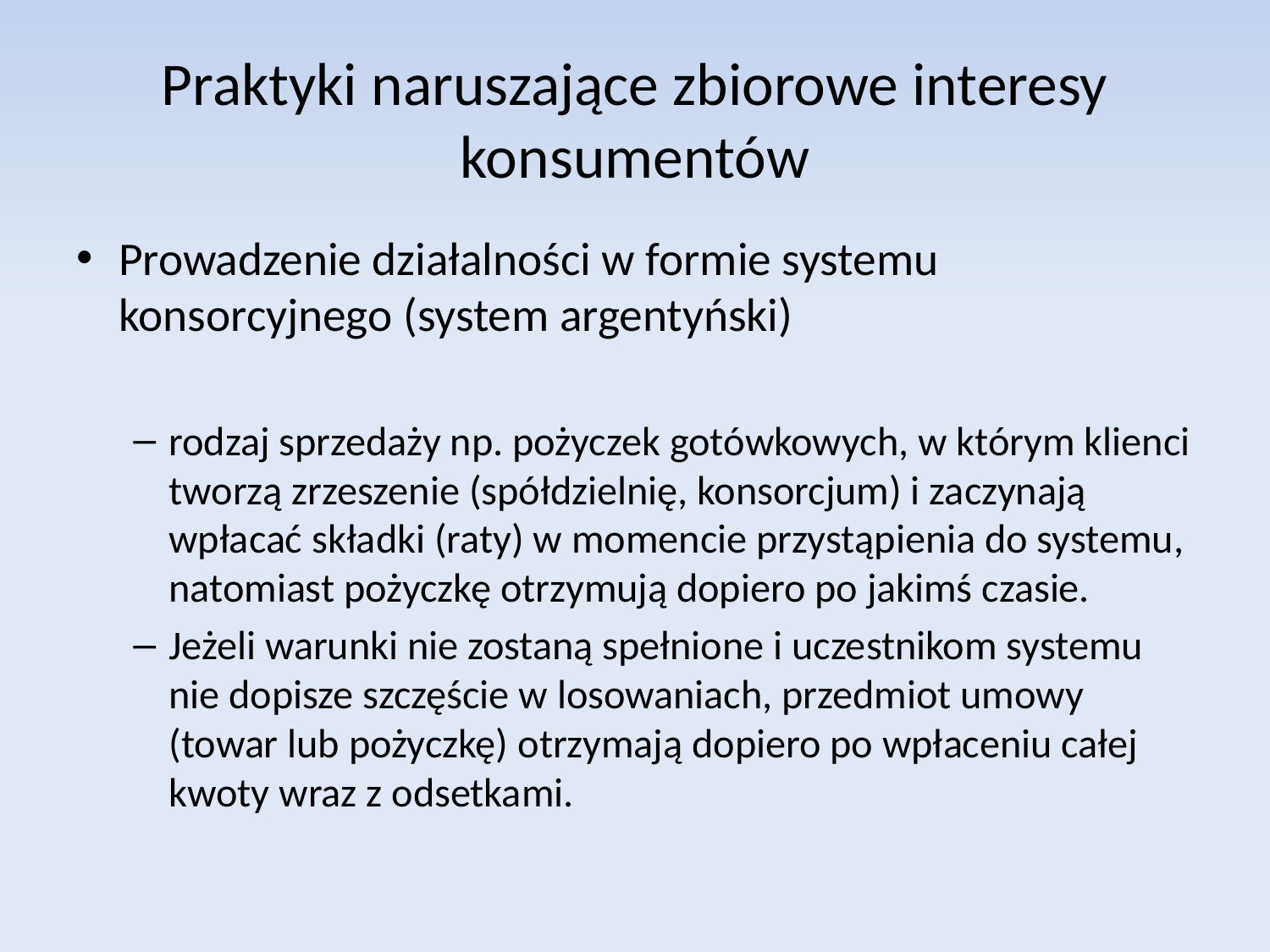

# Praktyki naruszające zbiorowe interesy konsumentów
Prowadzenie działalności w formie systemu konsorcyjnego (system argentyński)

rodzaj sprzedaży np. pożyczek gotówkowych, w którym klienci tworzą zrzeszenie (spółdzielnię, konsorcjum) i zaczynają wpłacać składki (raty) w momencie przystąpienia do systemu, natomiast pożyczkę otrzymują dopiero po jakimś czasie.
Jeżeli warunki nie zostaną spełnione i uczestnikom systemu nie dopisze szczęście w losowaniach, przedmiot umowy (towar lub pożyczkę) otrzymają dopiero po wpłaceniu całej kwoty wraz z odsetkami.